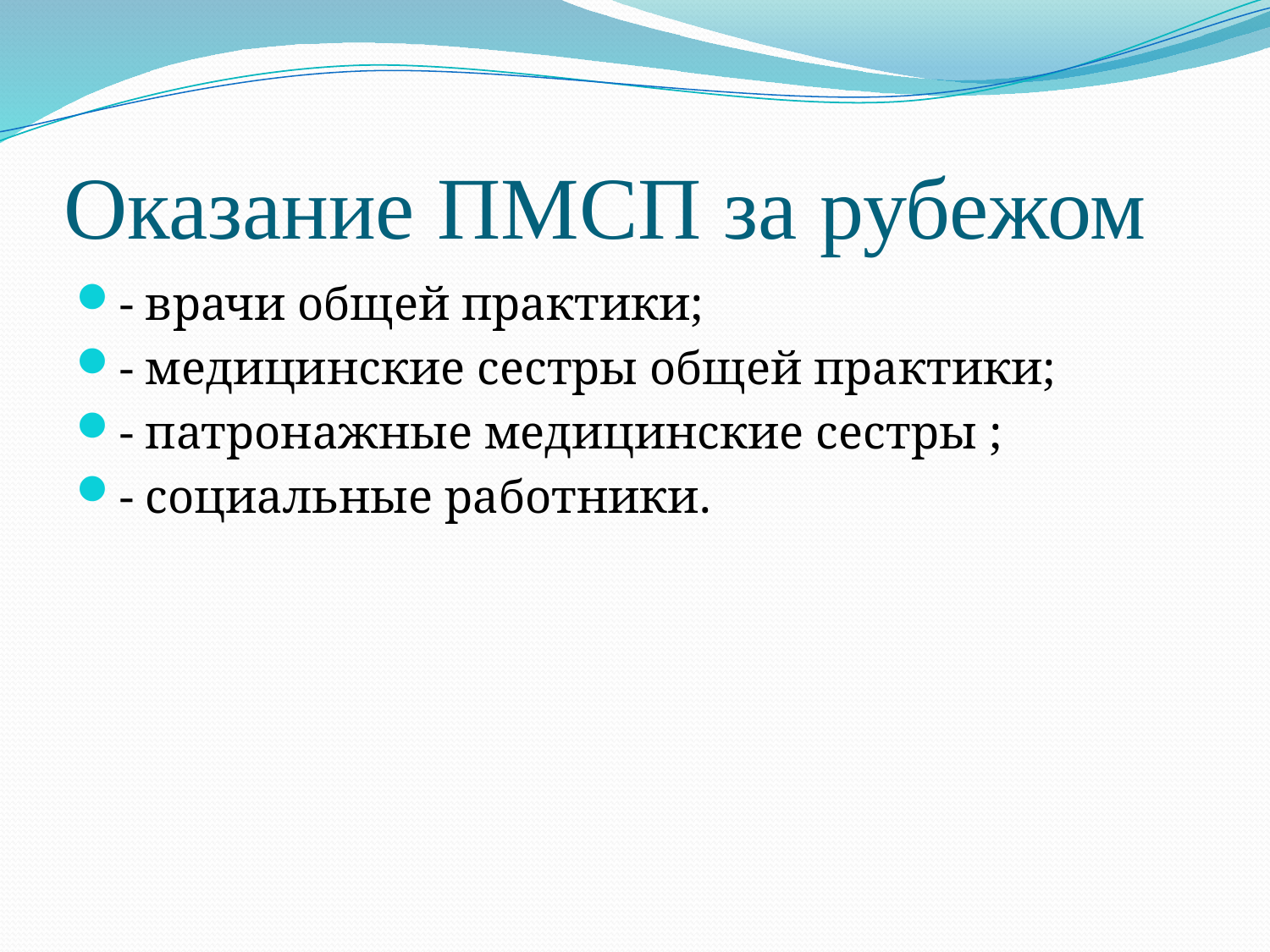

# Оказание ПМСП за рубежом
- врачи общей практики;
- медицинские сестры общей практики;
- патронажные медицинские сестры ;
- социальные работники.